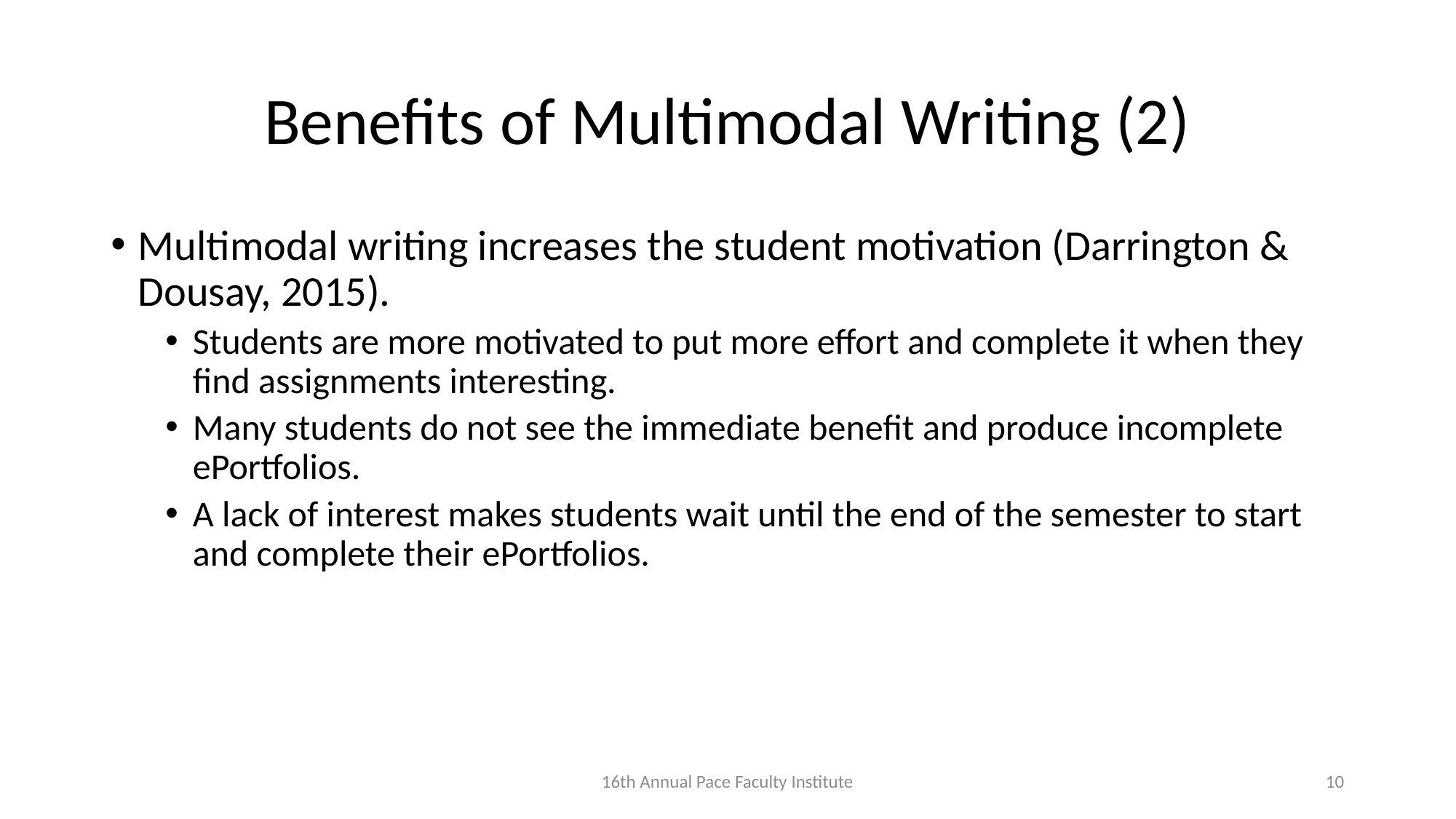

# Benefits of Multimodal Writing (2)
Multimodal writing increases the student motivation (Darrington & Dousay, 2015).
Students are more motivated to put more effort and complete it when they find assignments interesting.
Many students do not see the immediate benefit and produce incomplete ePortfolios.
A lack of interest makes students wait until the end of the semester to start and complete their ePortfolios.

16th Annual Pace Faculty Institute
10